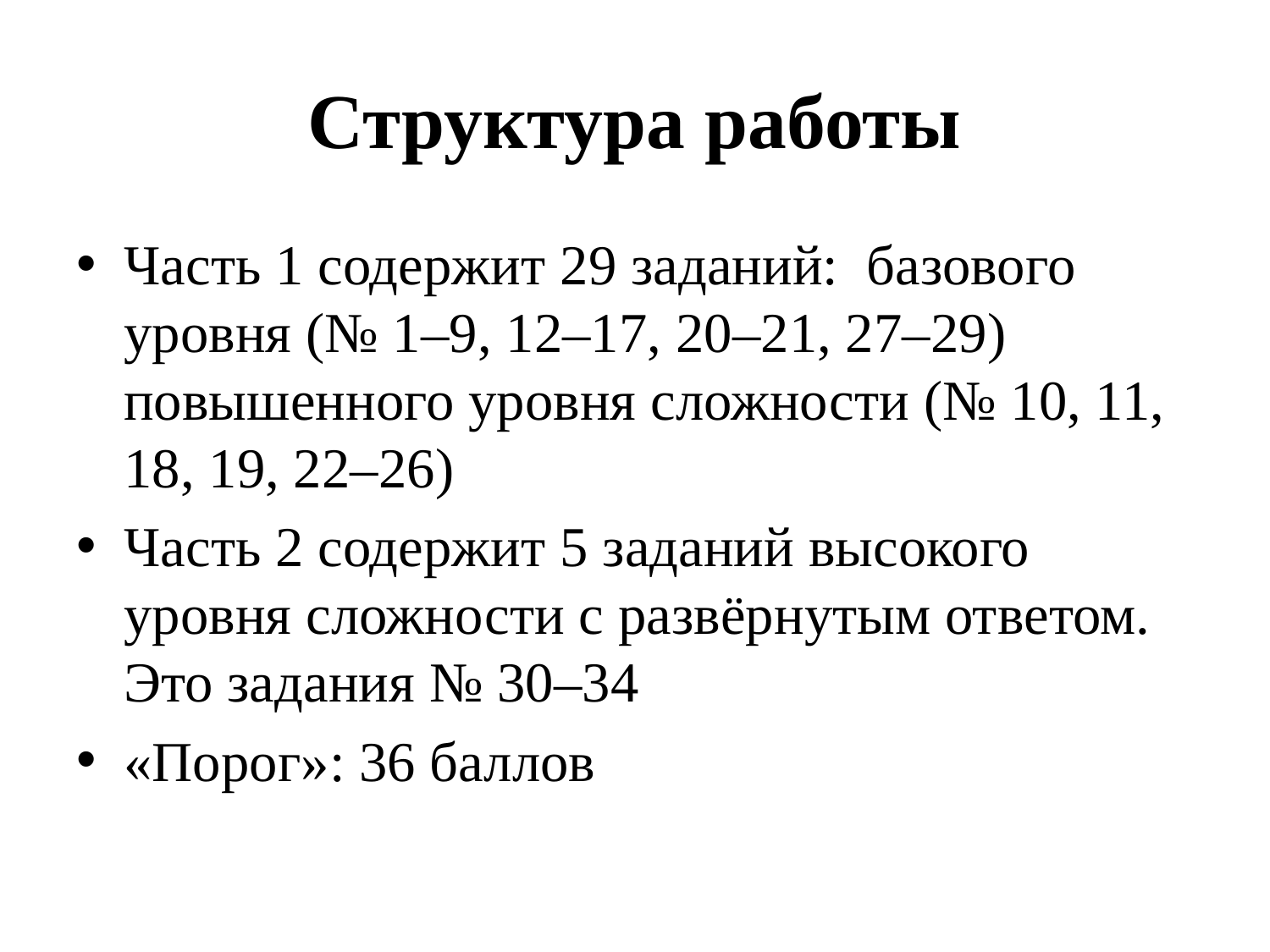

# Структура работы
Часть 1 содержит 29 заданий:  базового уровня (№ 1–9, 12–17, 20–21, 27–29) повышенного уровня сложности (№ 10, 11, 18, 19, 22–26)
Часть 2 содержит 5 заданий высокого уровня сложности с развёрнутым ответом. Это задания № 30–34
«Порог»: 36 баллов